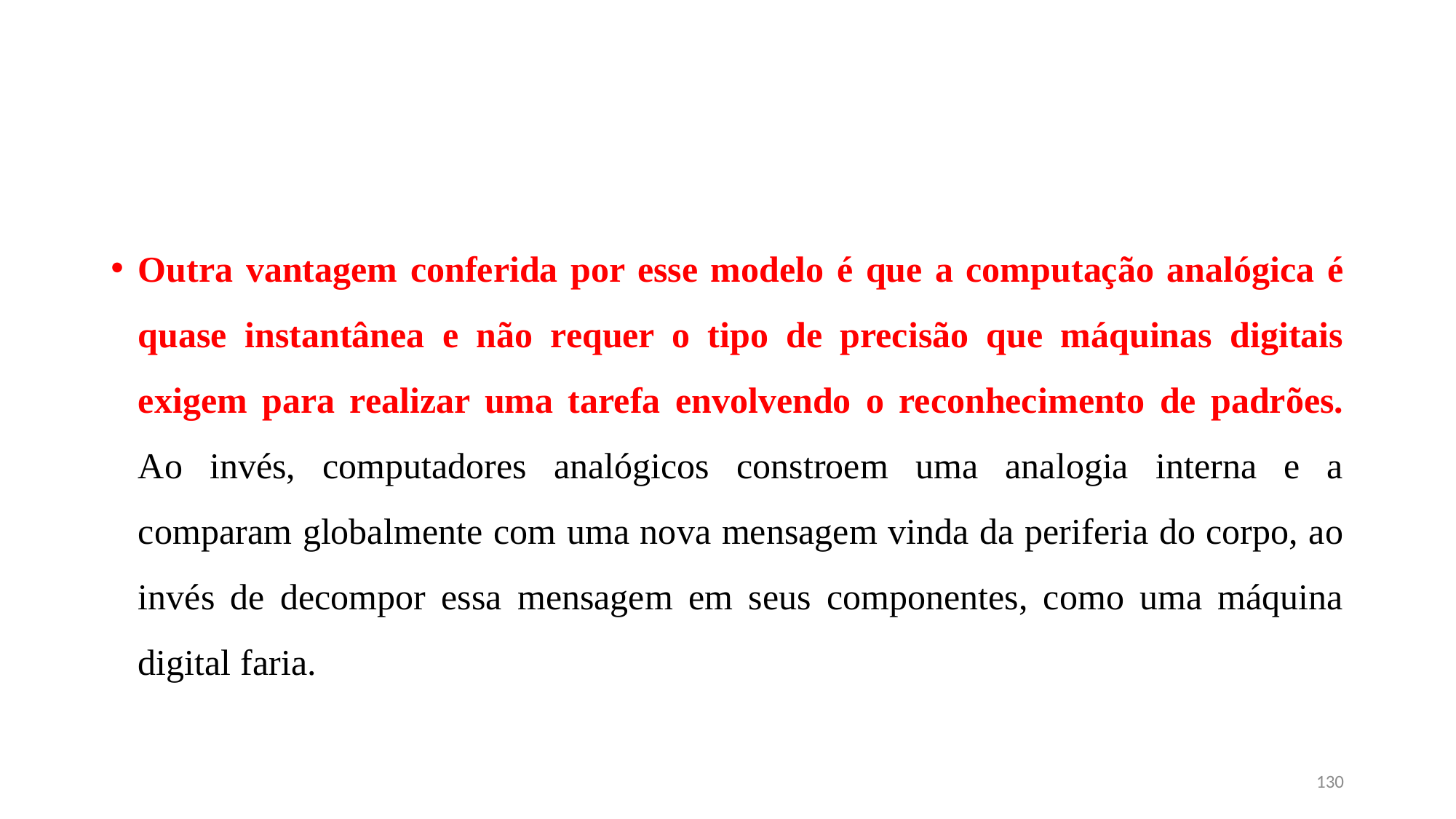

#
Outra vantagem conferida por esse modelo é que a computação analógica é quase instantânea e não requer o tipo de precisão que máquinas digitais exigem para realizar uma tarefa envolvendo o reconhecimento de padrões. Ao invés, computadores analógicos constroem uma analogia interna e a comparam globalmente com uma nova mensagem vinda da periferia do corpo, ao invés de decompor essa mensagem em seus componentes, como uma máquina digital faria.

130